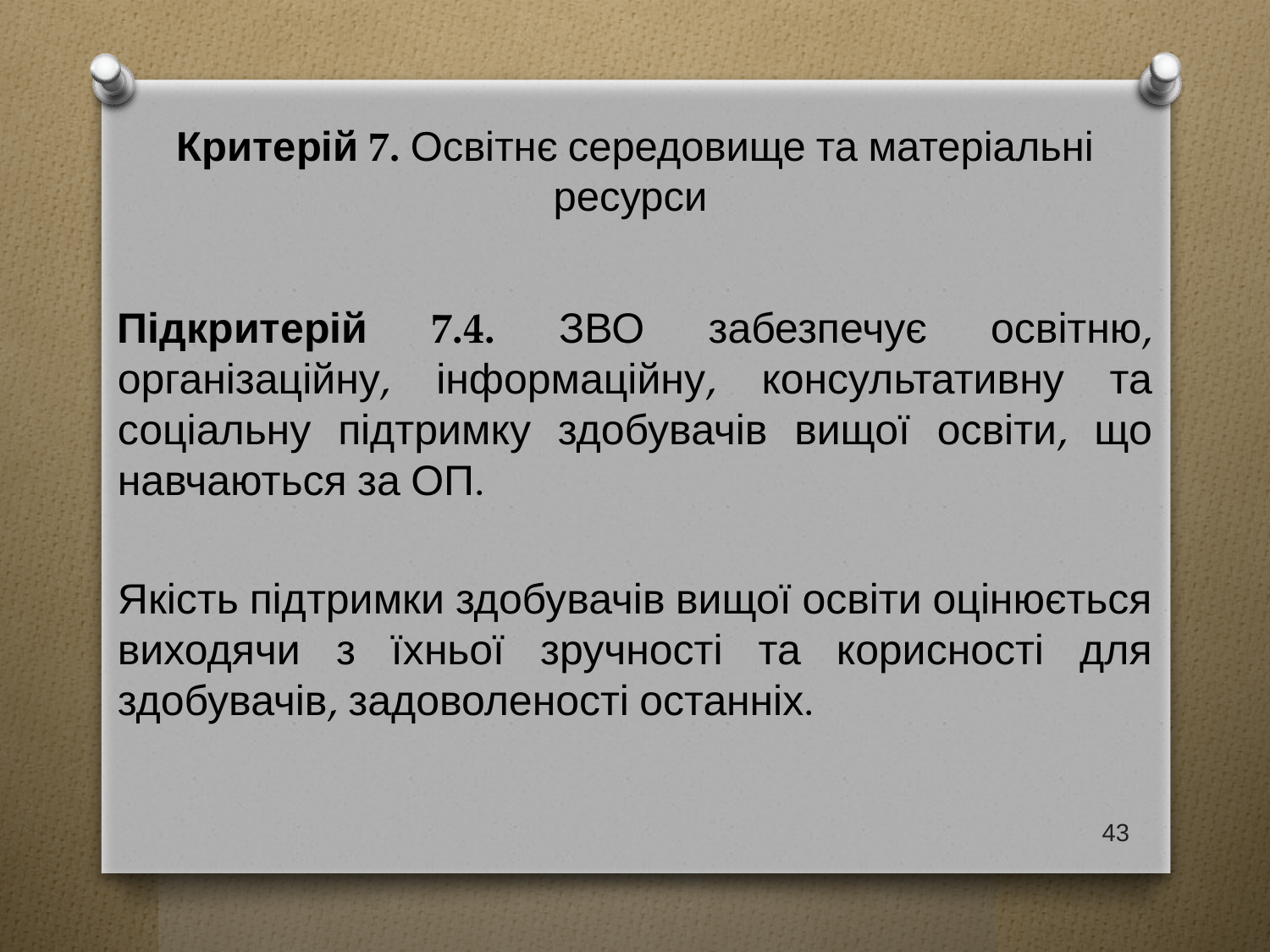

# Критерій 7. Освітнє середовище та матеріальні ресурси
Підкритерій 7.4. ЗВО забезпечує освітню, організаційну, інформаційну, консультативну та соціальну підтримку здобувачів вищої освіти, що навчаються за ОП.

Якість підтримки здобувачів вищої освіти оцінюється виходячи з їхньої зручності та корисності для здобувачів, задоволеності останніх.
43